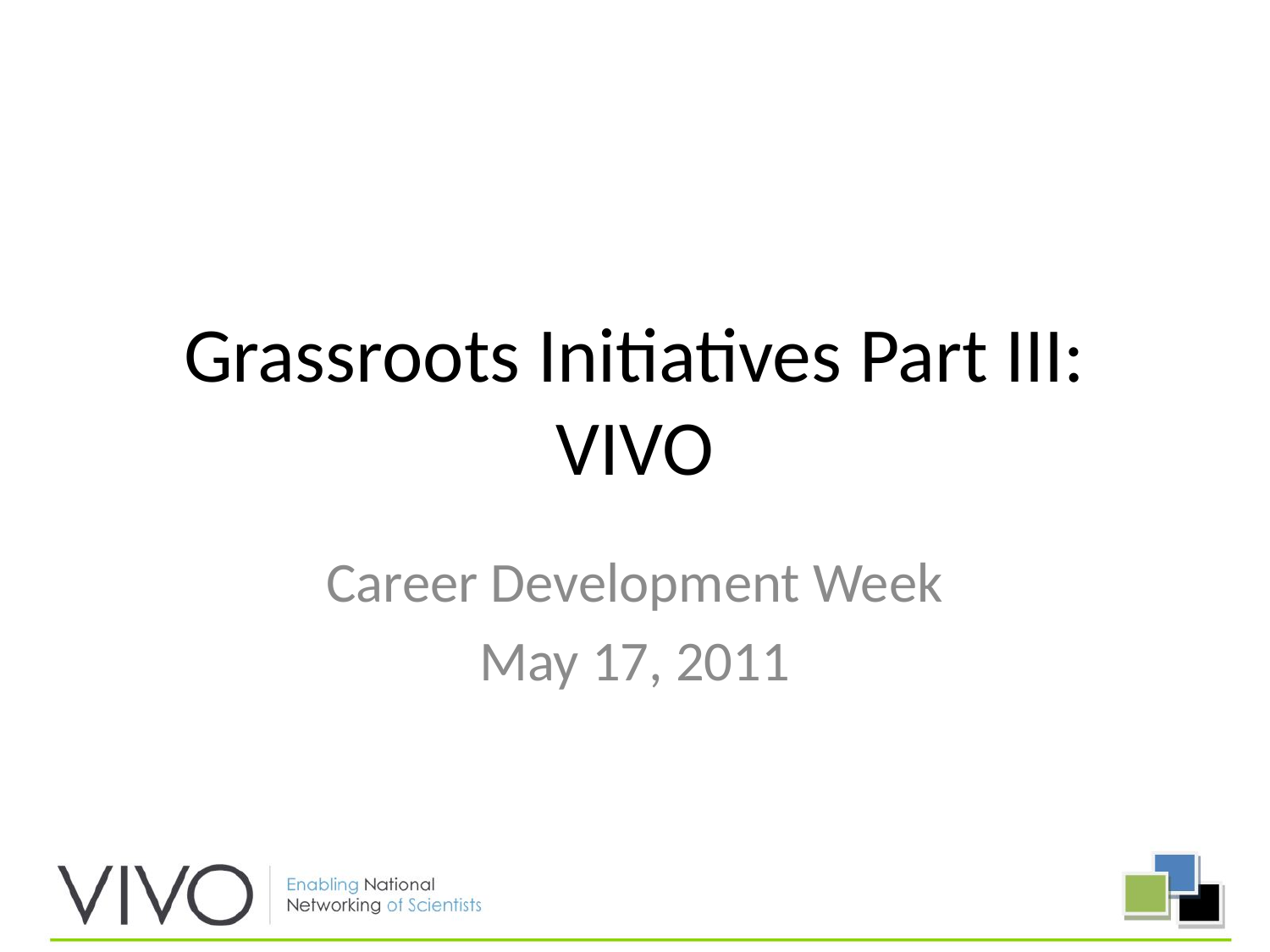

# Grassroots Initiatives Part III: VIVO
Career Development Week
May 17, 2011